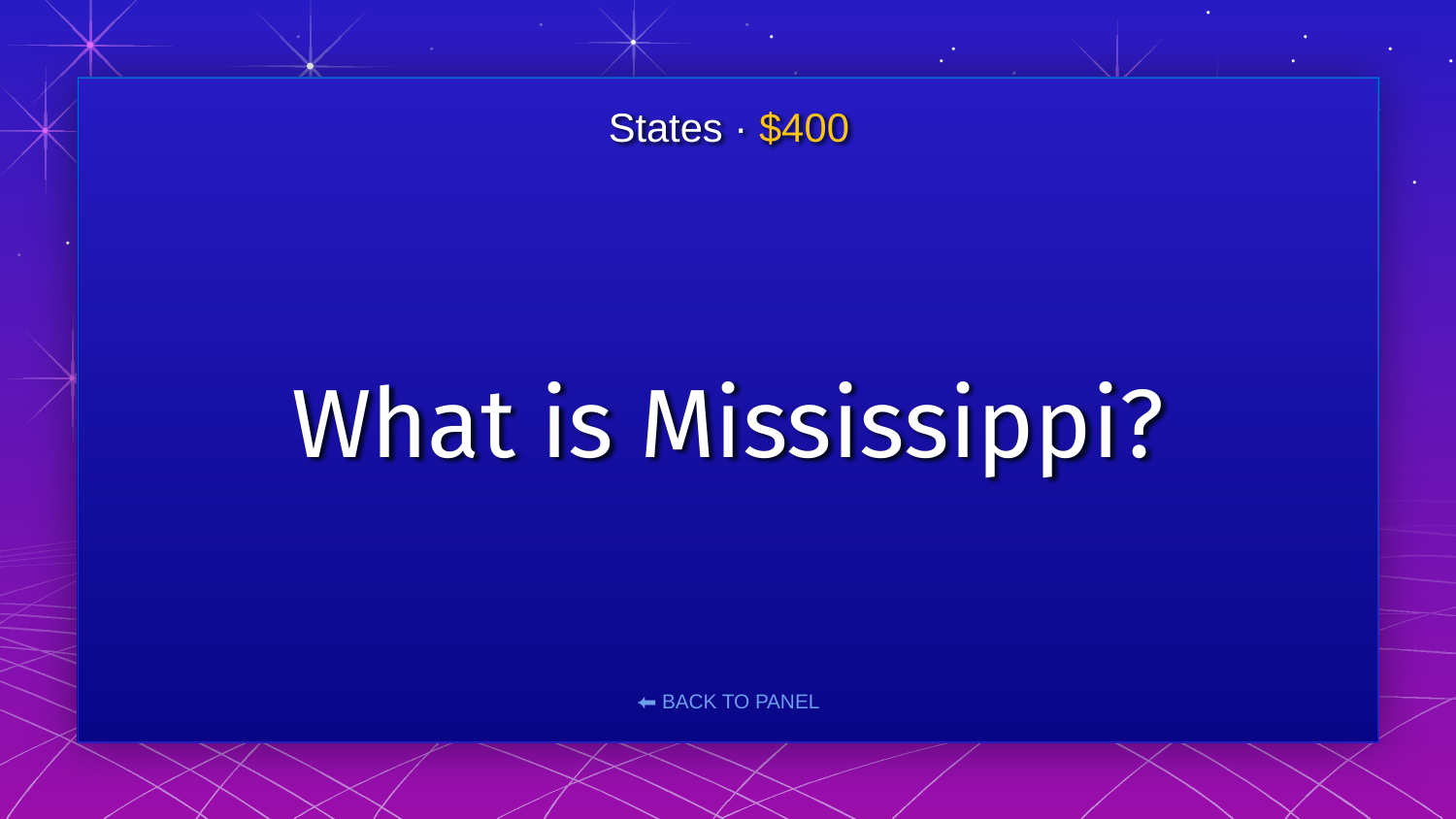

States · $400
# What is Mississippi?